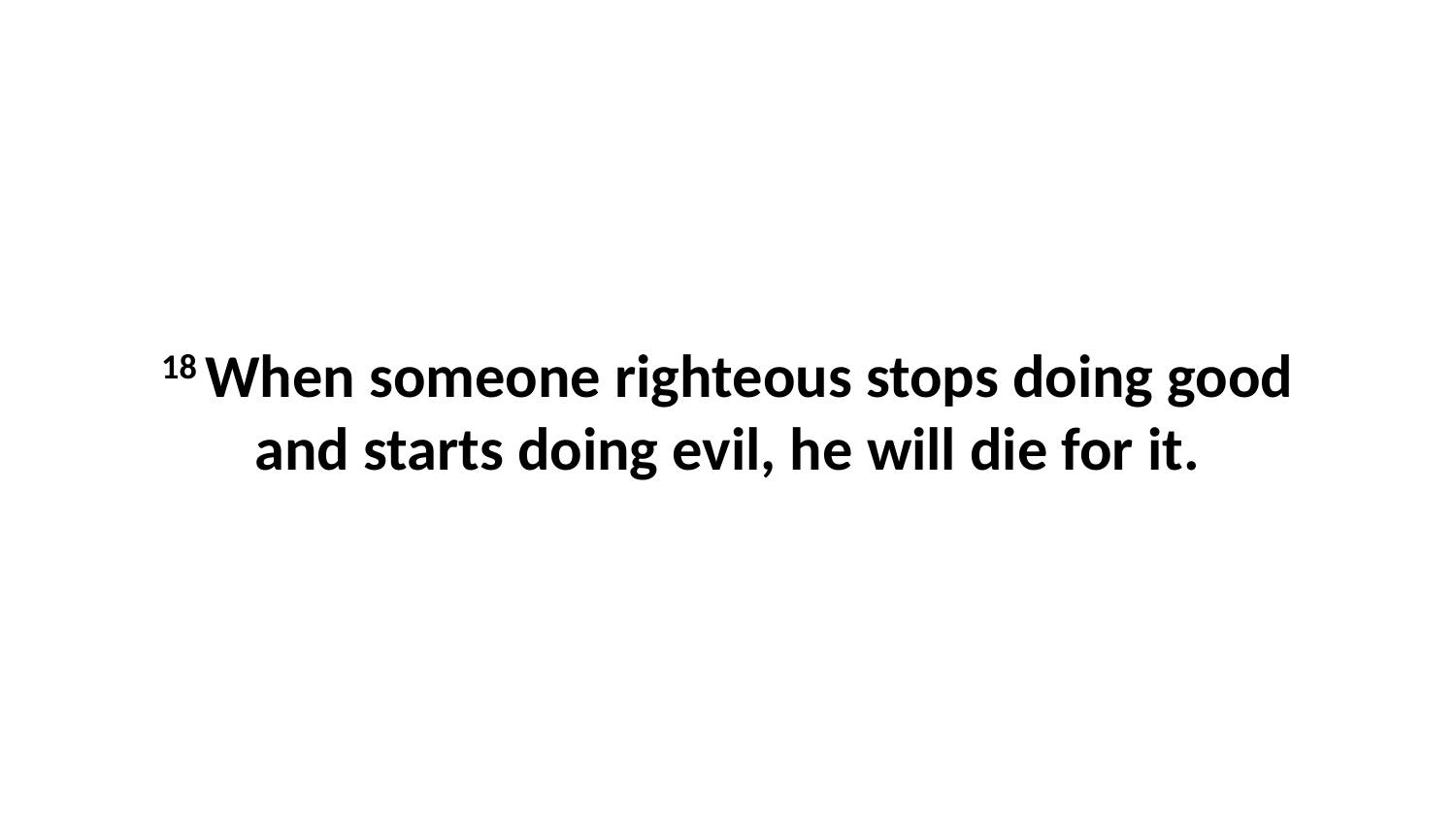

18 When someone righteous stops doing good and starts doing evil, he will die for it.